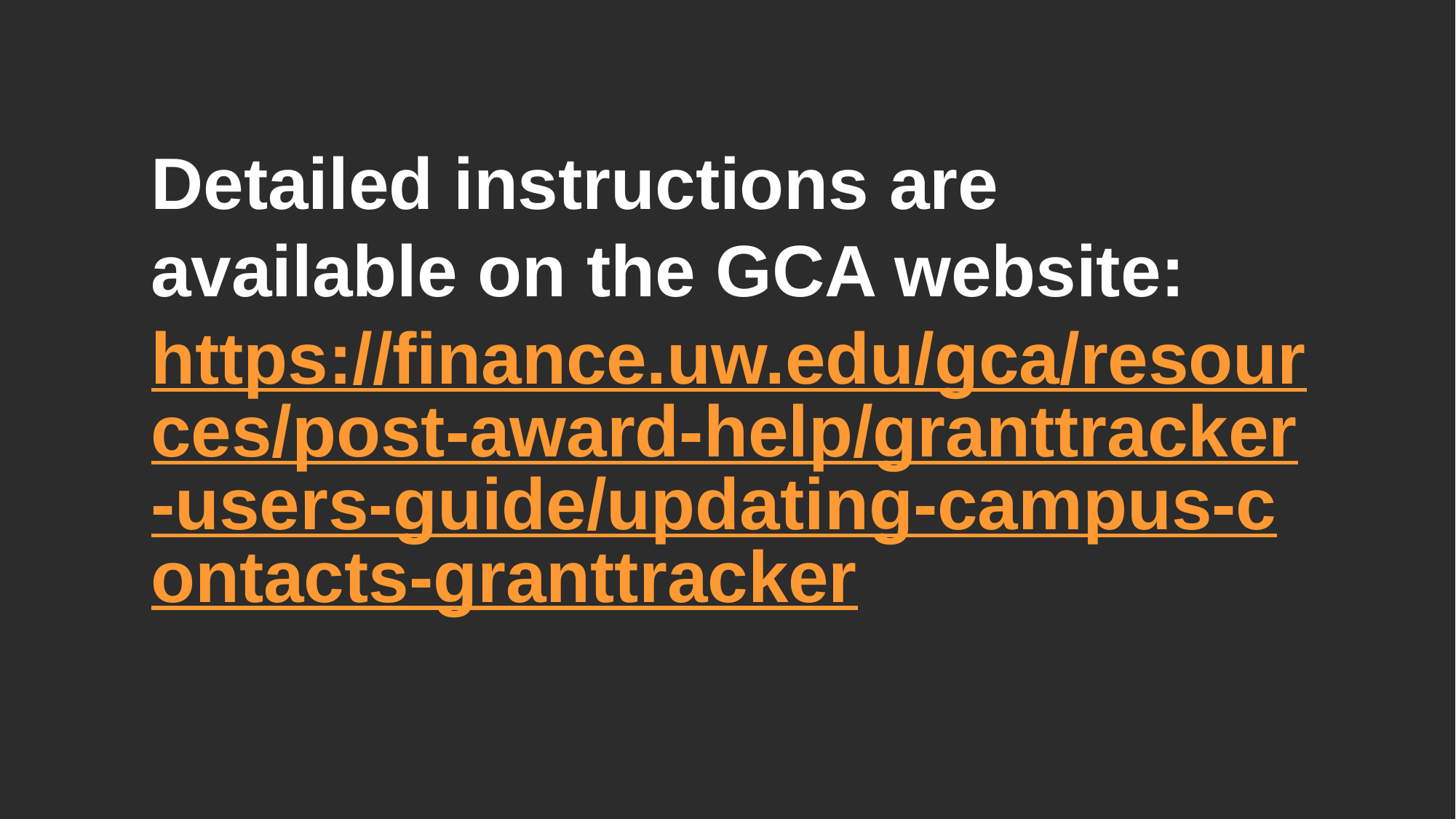

Detailed instructions are available on the GCA website:
https://finance.uw.edu/gca/resources/post-award-help/granttracker-users-guide/updating-campus-contacts-granttracker